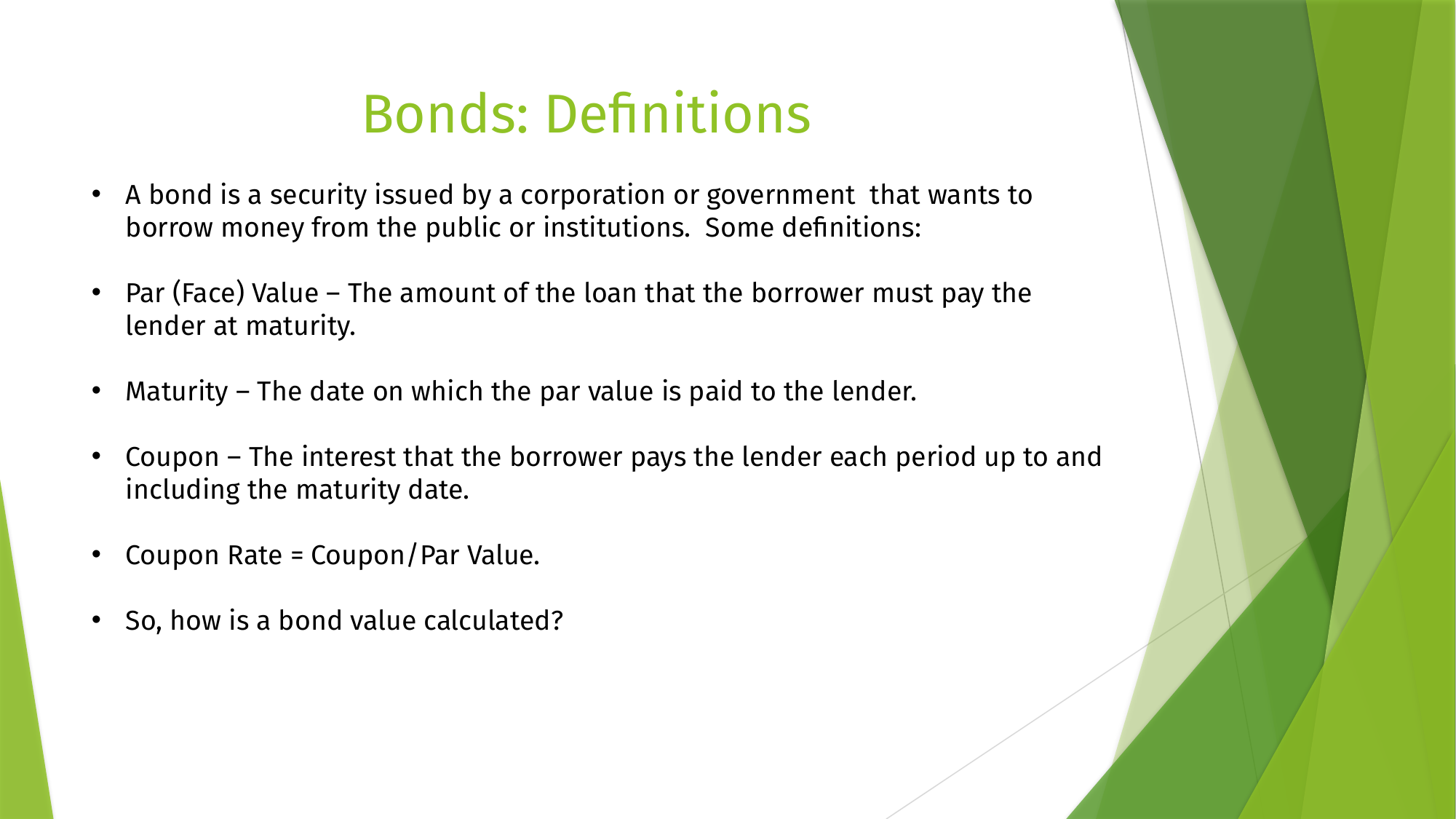

# Bonds: Definitions
A bond is a security issued by a corporation or government  that wants to borrow money from the public or institutions.  Some definitions:

Par (Face) Value – The amount of the loan that the borrower must pay the lender at maturity.

Maturity – The date on which the par value is paid to the lender.

Coupon – The interest that the borrower pays the lender each period up to and including the maturity date.

Coupon Rate = Coupon/Par Value.

So, how is a bond value calculated?